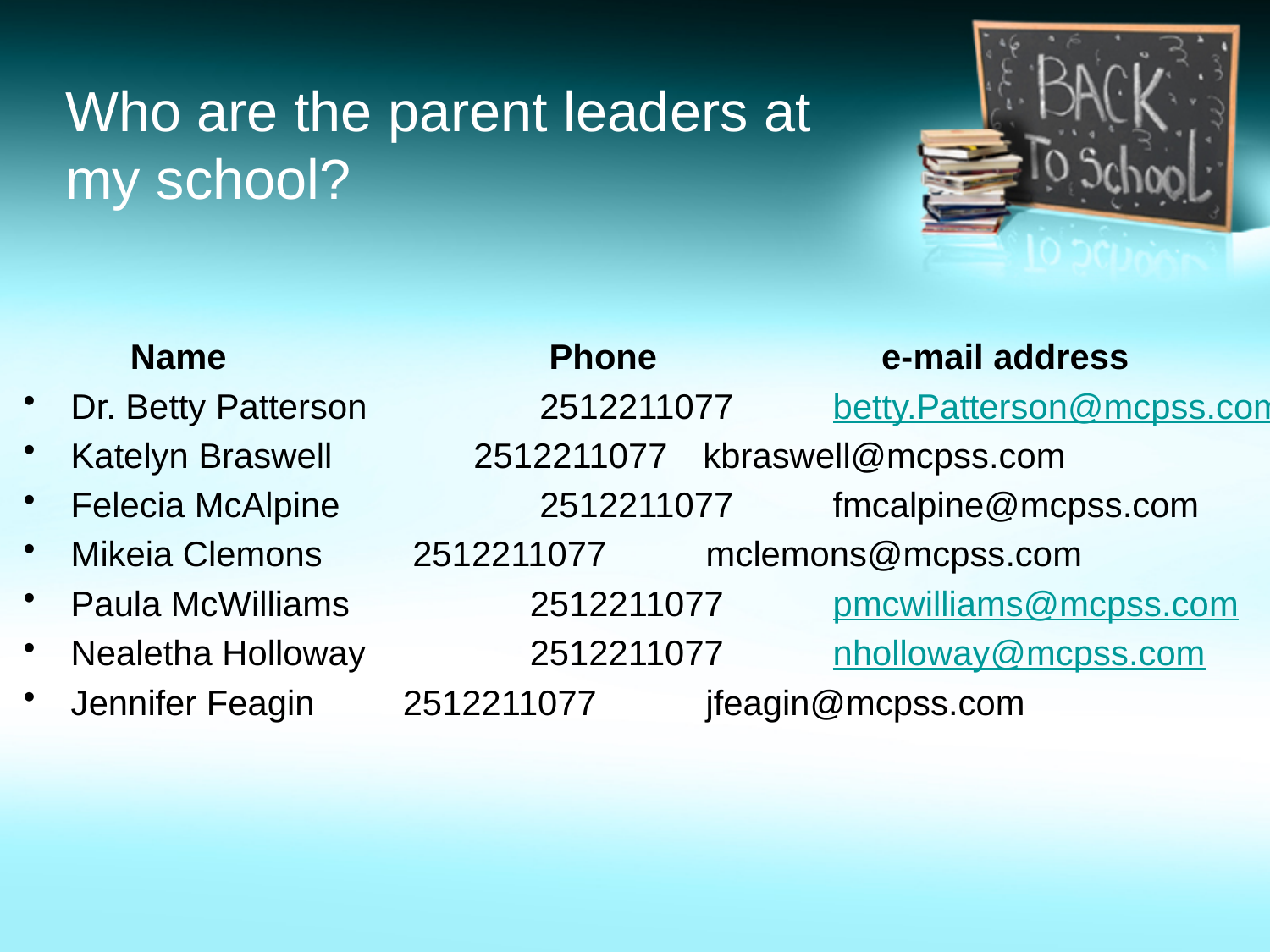

# Who are the parent leaders at my school?
           Name		          Phone		     e-mail address
Dr. Betty Patterson	         2512211077	betty.Patterson@mcpss.com
Katelyn Braswell    2512211077 kbraswell@mcpss.com
Felecia McAlpine	         2512211077	fmcalpine@mcpss.com
Mikeia Clemons	         2512211077	mclemons@mcpss.com
Paula McWilliams	        2512211077	pmcwilliams@mcpss.com
Nealetha Holloway	        2512211077	nholloway@mcpss.com
Jennifer Feagin	        2512211077      	jfeagin@mcpss.com